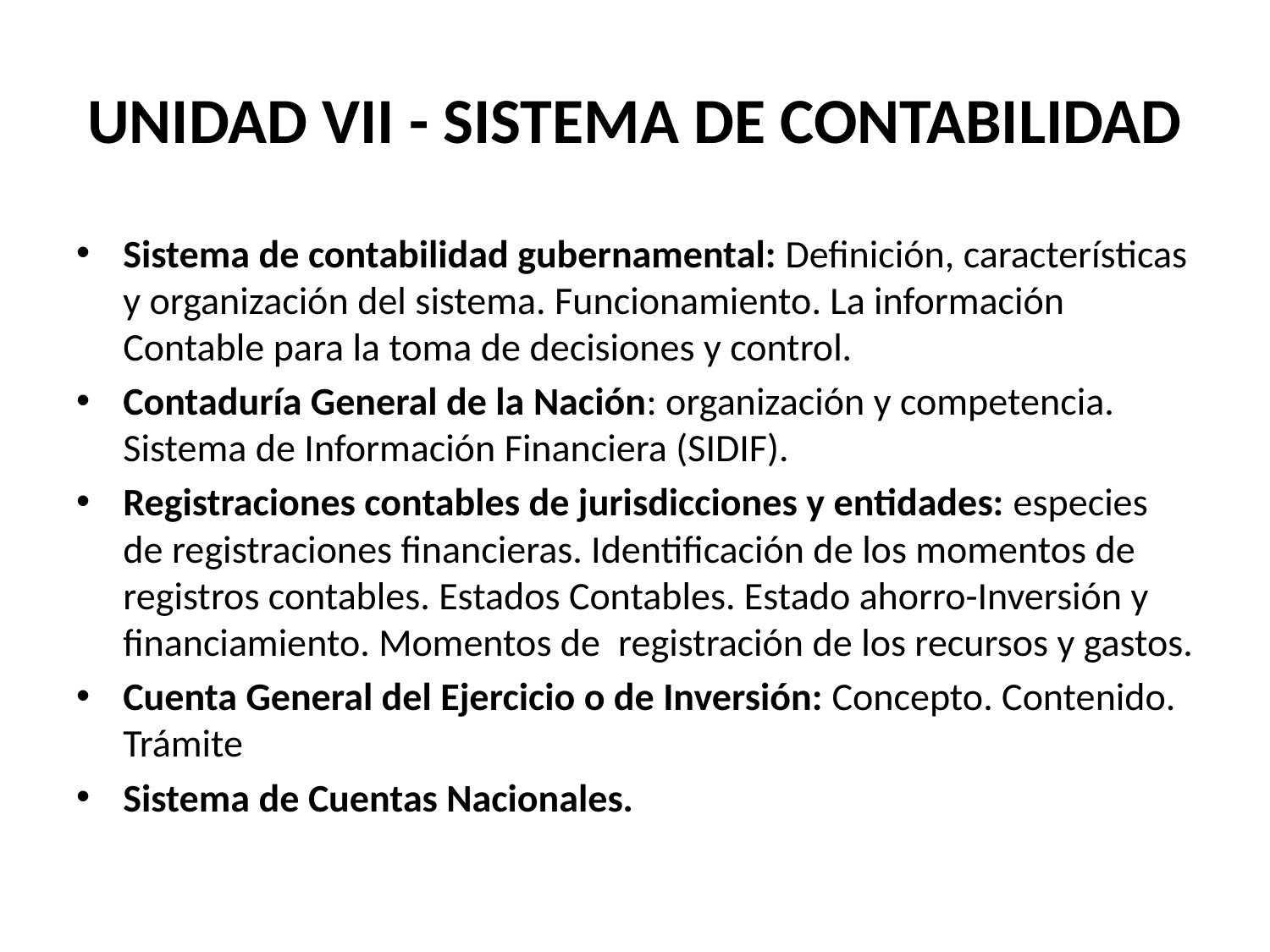

# UNIDAD VII - SISTEMA DE CONTABILIDAD
Sistema de contabilidad gubernamental: Definición, características y organización del sistema. Funcionamiento. La información Contable para la toma de decisiones y control.
Contaduría General de la Nación: organización y competencia. Sistema de Información Financiera (SIDIF).
Registraciones contables de jurisdicciones y entidades: especies de registraciones financieras. Identificación de los momentos de registros contables. Estados Contables. Estado ahorro-Inversión y financiamiento. Momentos de  registración de los recursos y gastos.
Cuenta General del Ejercicio o de Inversión: Concepto. Contenido. Trámite
Sistema de Cuentas Nacionales.